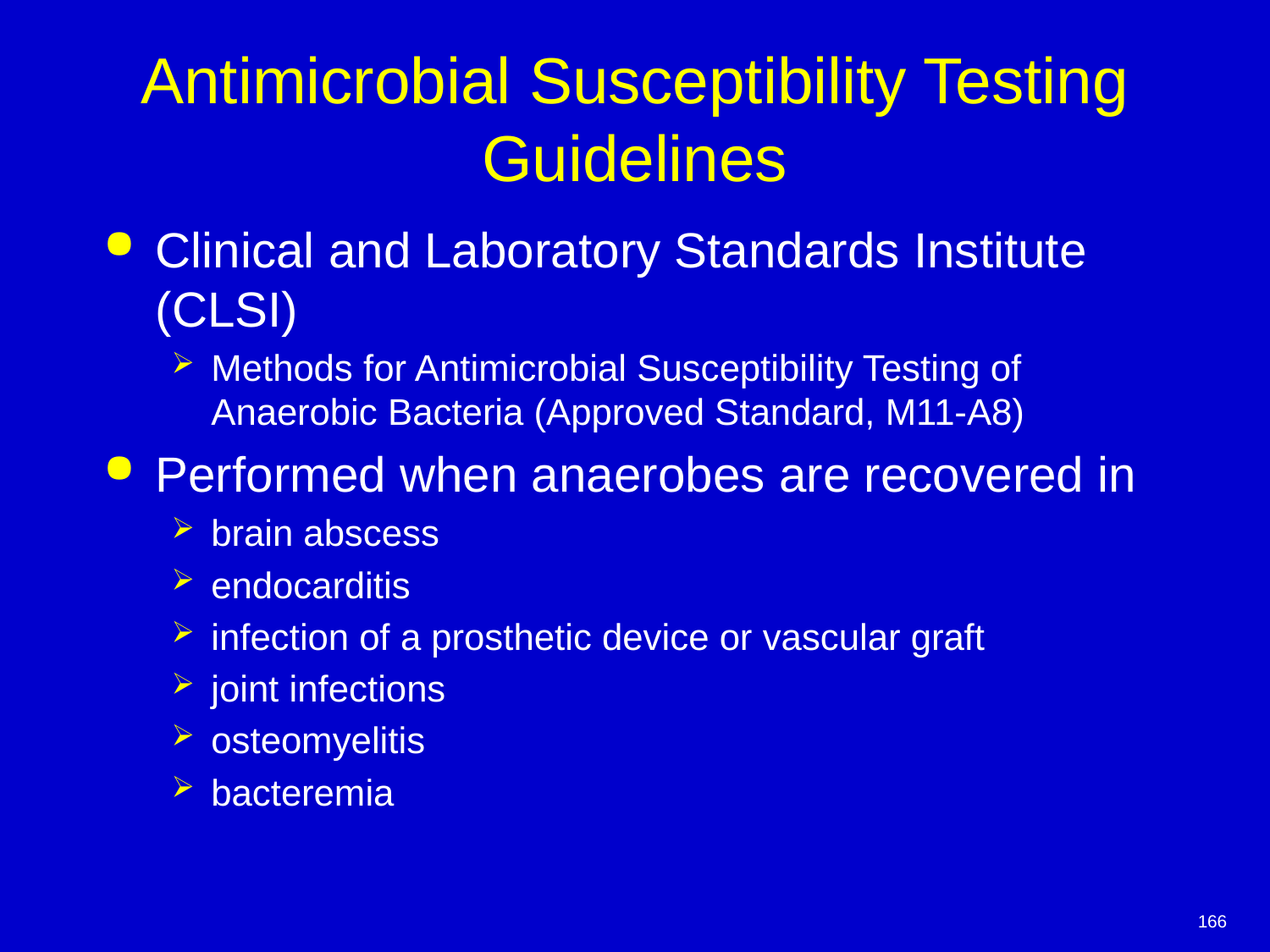

# Antimicrobial Susceptibility Testing Guidelines
Clinical and Laboratory Standards Institute (CLSI)
Methods for Antimicrobial Susceptibility Testing of Anaerobic Bacteria (Approved Standard, M11-A8)
Performed when anaerobes are recovered in
brain abscess
endocarditis
infection of a prosthetic device or vascular graft
joint infections
osteomyelitis
bacteremia